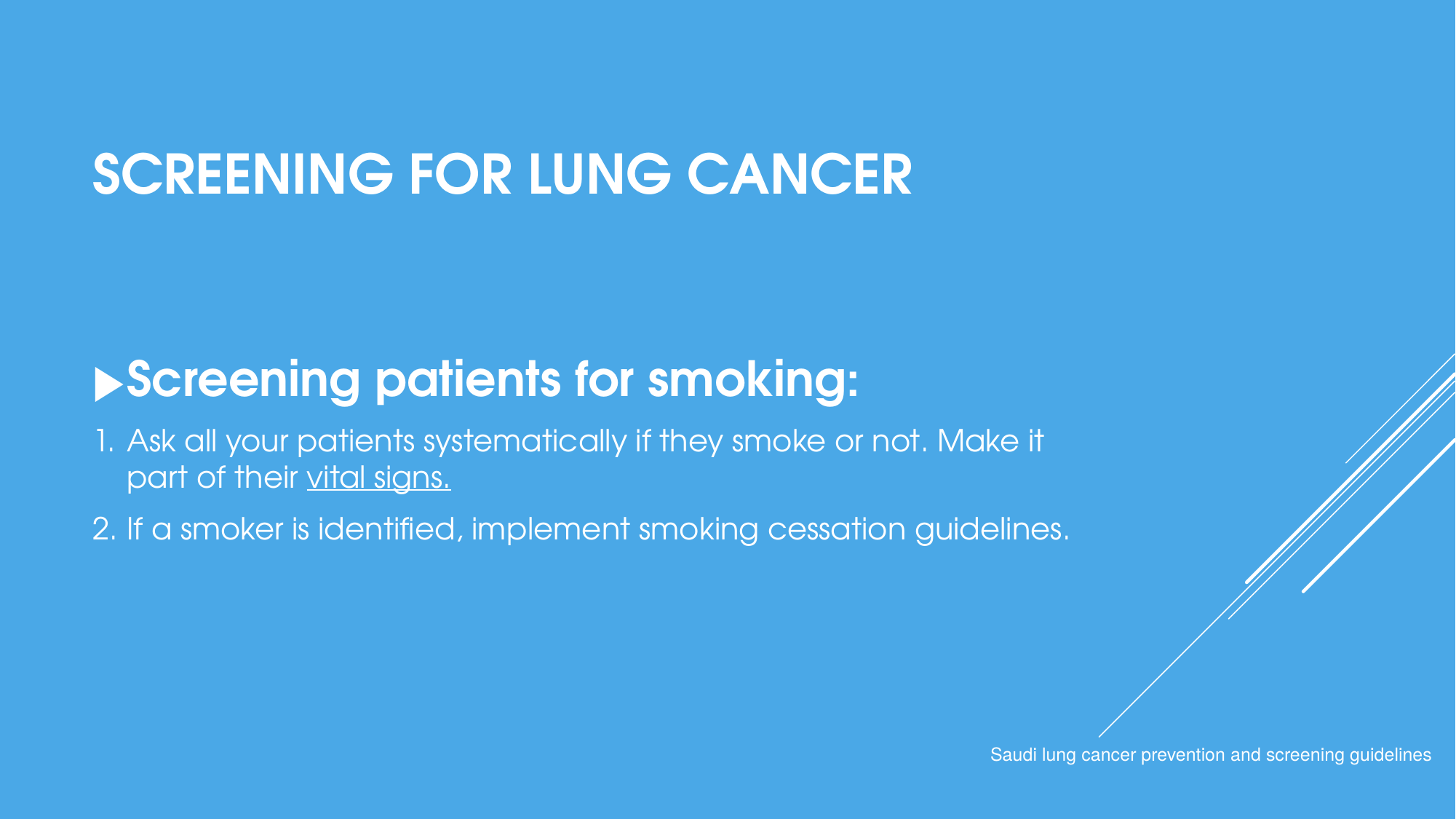

# SCREENING FOR LUNG CANCER
Screening patients for smoking:
Ask all your patients systematically if they smoke or not. Make it part of their vital signs.
If a smoker is identified, implement smoking cessation guidelines.

Saudi lung cancer prevention and screening guidelines